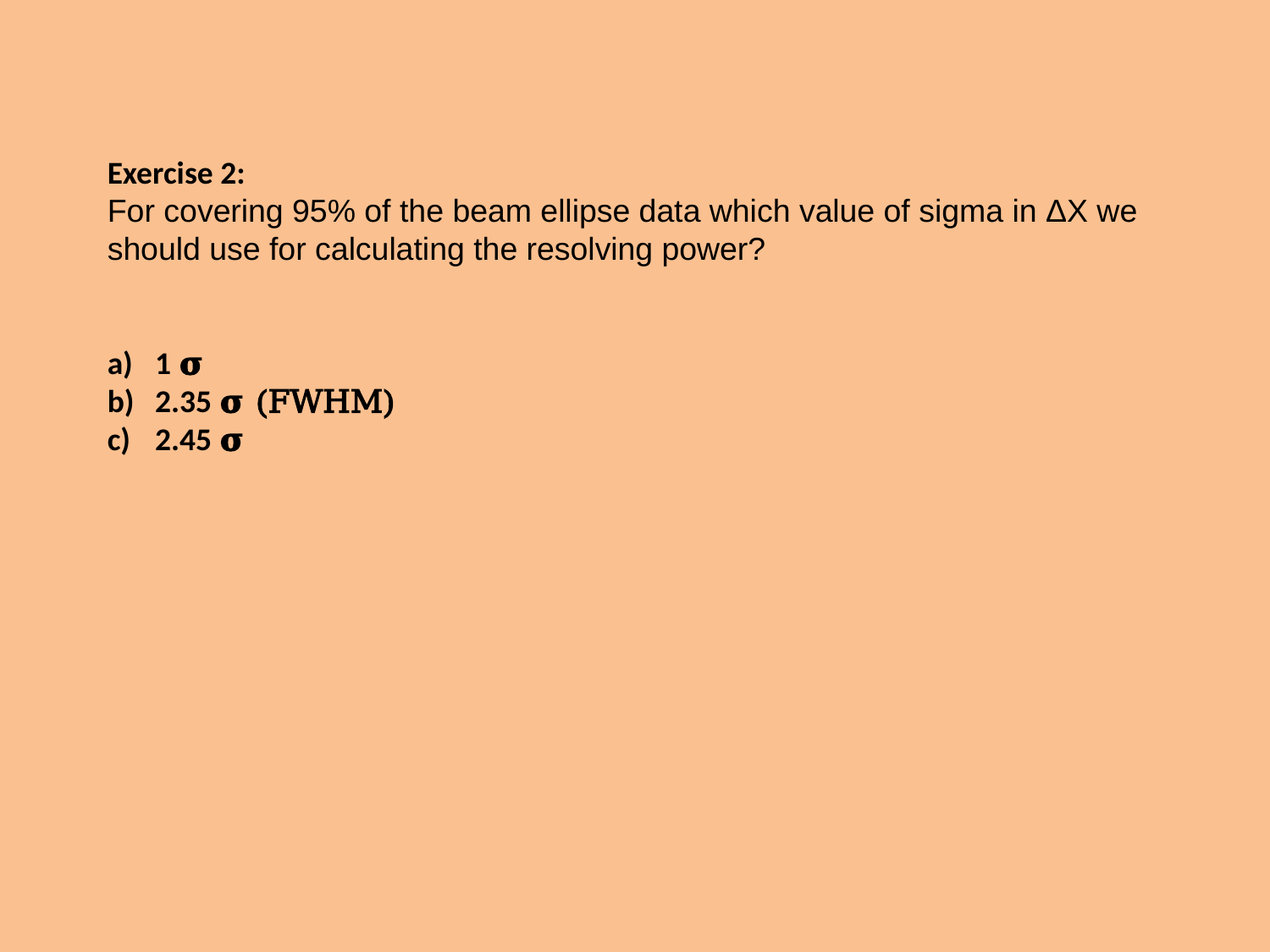

Exercise 2:
For covering 95% of the beam ellipse data which value of sigma in ΔX we should use for calculating the resolving power?

1 𝛔
2.35 𝛔 (FWHM)
2.45 𝛔